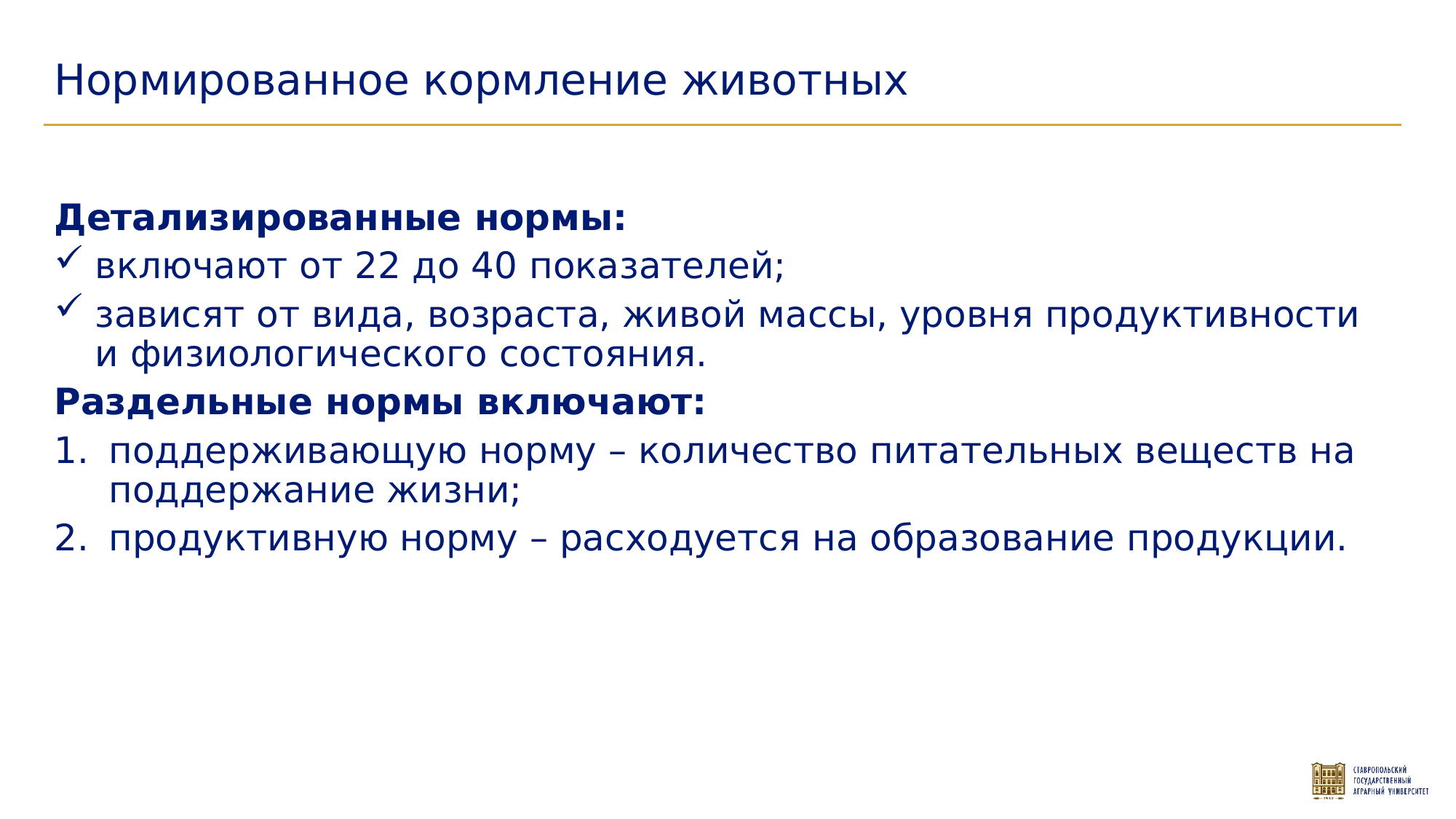

Нормированное кормление животных
Детализированные нормы:
включают от 22 до 40 показателей;
зависят от вида, возраста, живой массы, уровня продуктивности и физиологического состояния.
Раздельные нормы включают:
поддерживающую норму – количество питательных веществ на поддержание жизни;
продуктивную норму – расходуется на образование продукции.